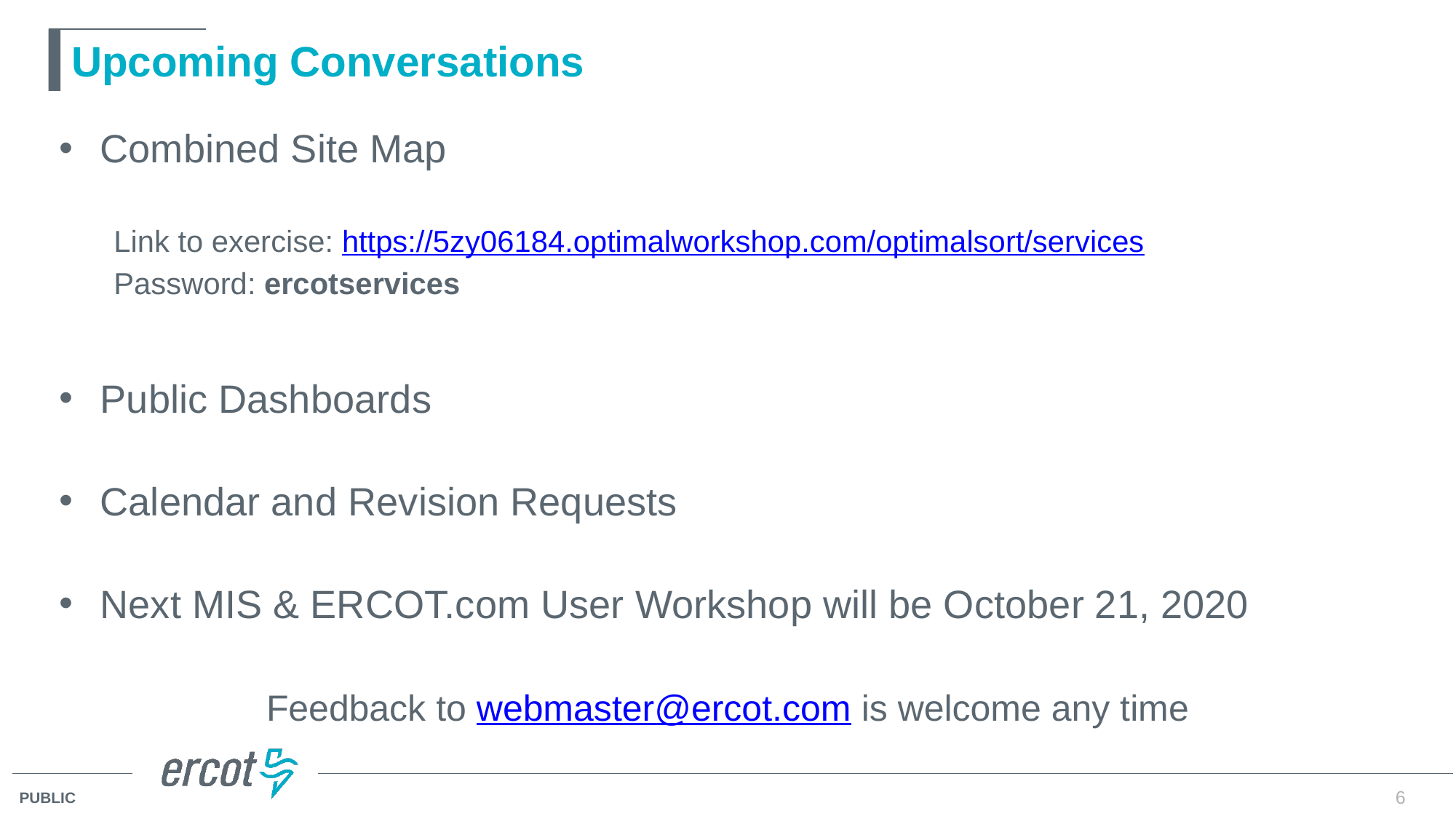

# Upcoming Conversations
Combined Site Map
Link to exercise: https://5zy06184.optimalworkshop.com/optimalsort/services
Password: ercotservices

Public Dashboards
Calendar and Revision Requests
Next MIS & ERCOT.com User Workshop will be October 21, 2020

Feedback to webmaster@ercot.com is welcome any time

6